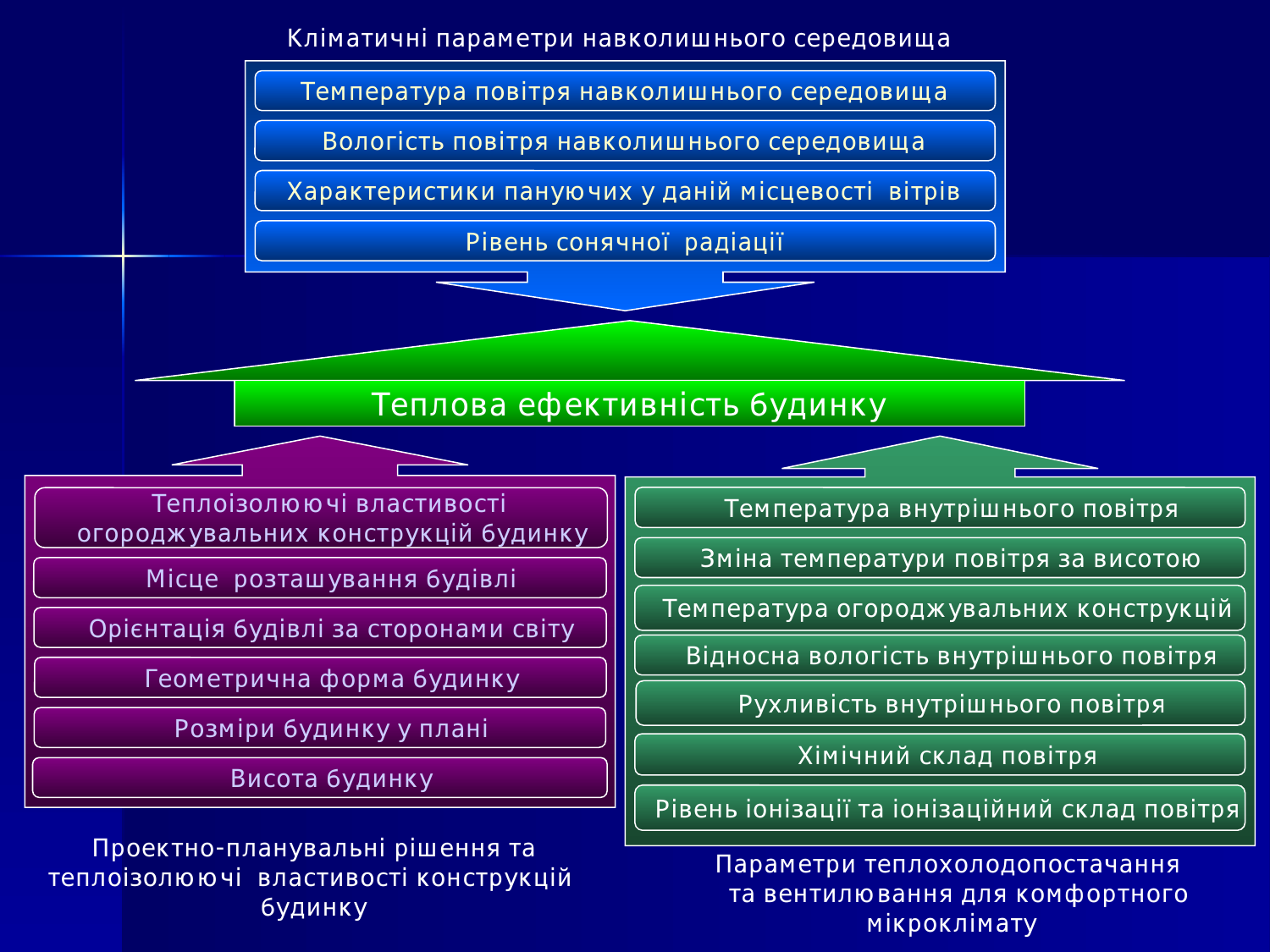

Кліматичні параметри навколишнього середовища

Температура повітря навколишнього середовища
Вологість повітря навколишнього середовища
Характеристики пануючих у даній місцевості  вітрів
Рівень сонячної  радіації

Теплова ефективність будинку

Температура внутрішнього повітря
Теплоізолюючі властивості  огороджувальних конструкцій будинку
Зміна температури повітря за висотою
Місце  розташування будівлі
Температура огороджувальних конструкцій
Орієнтація будівлі за сторонами світу
Відносна вологість внутрішнього повітря
Геометрична форма будинку
Рухливість внутрішнього повітря
Розміри будинку у плані
Хімічний склад повітря
Висота будинку
Рівень іонізації та іонізаційний склад повітря
Проектно-планувальні рішення та теплоізолюючі  властивості конструкцій  будинку
Параметри теплохолодопостачання
  та вентилювання для комфортного мікроклімату